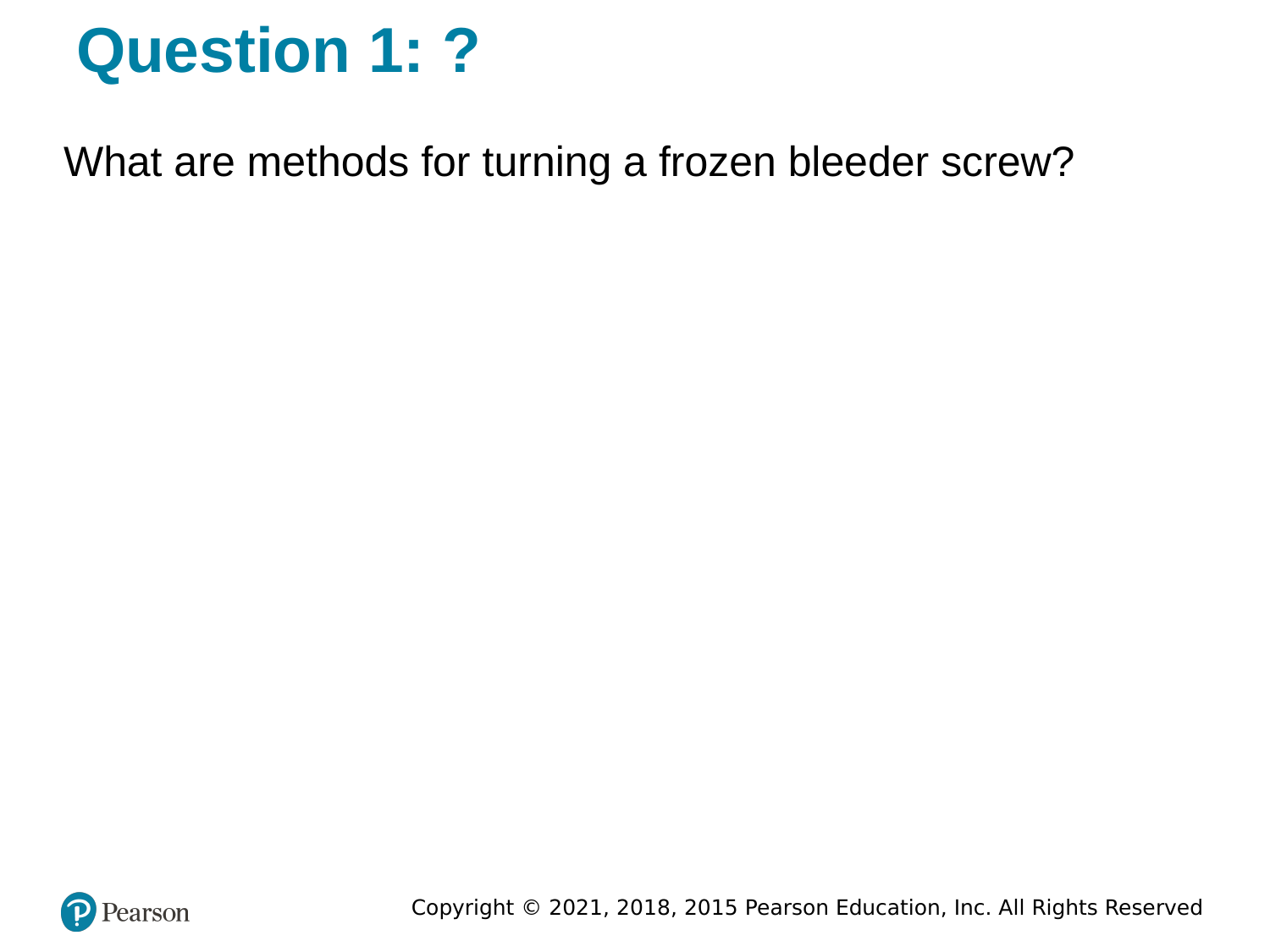

# Question 1: ?
What are methods for turning a frozen bleeder screw?